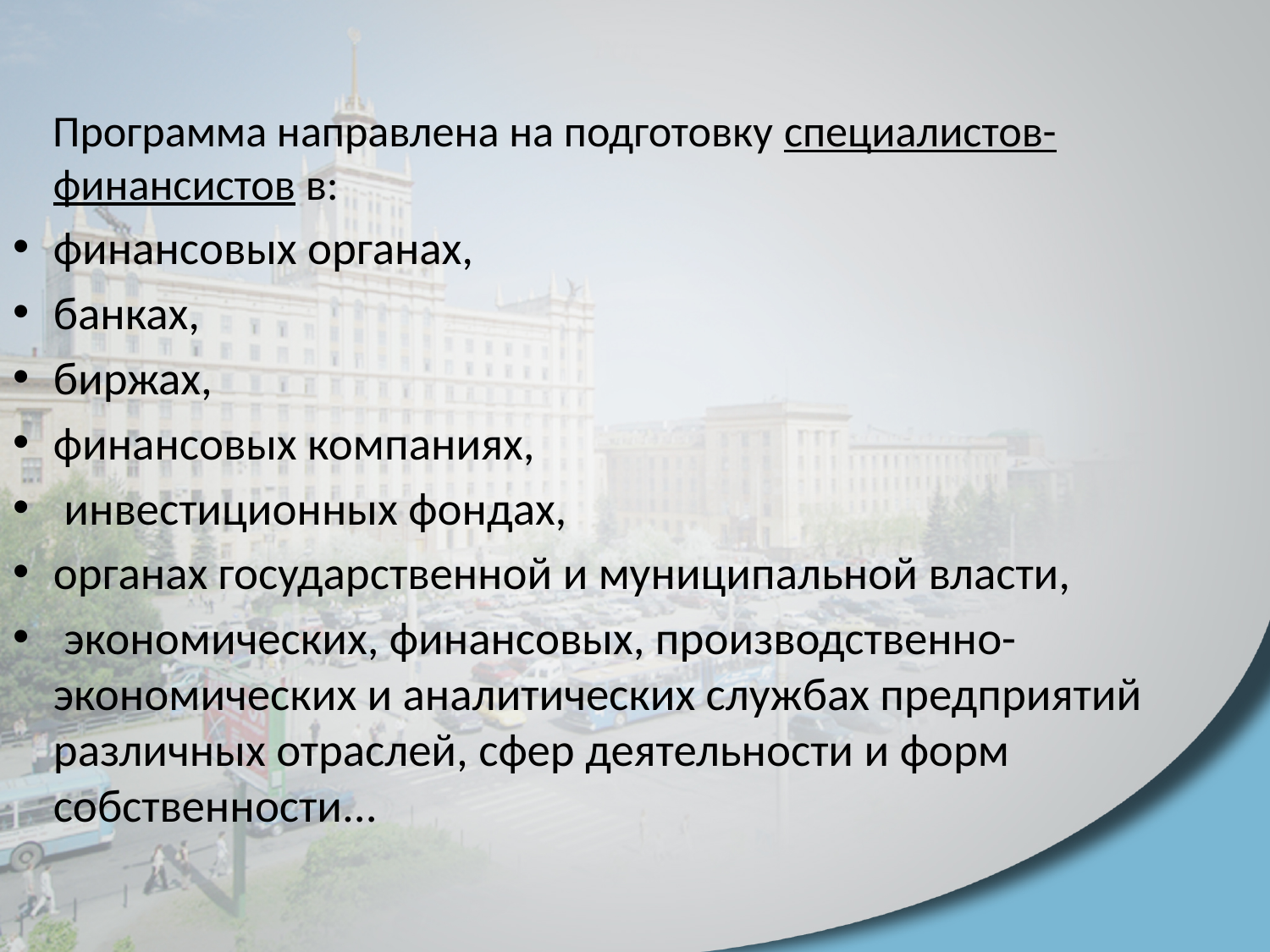

Программа направлена на подготовку специалистов-финансистов в:
финансовых органах,
банках,
биржах,
финансовых компаниях,
 инвестиционных фондах,
органах государственной и муниципальной власти,
 экономических, финансовых, производственно-экономических и аналитических службах предприятий различных отраслей, сфер деятельности и форм собственности...